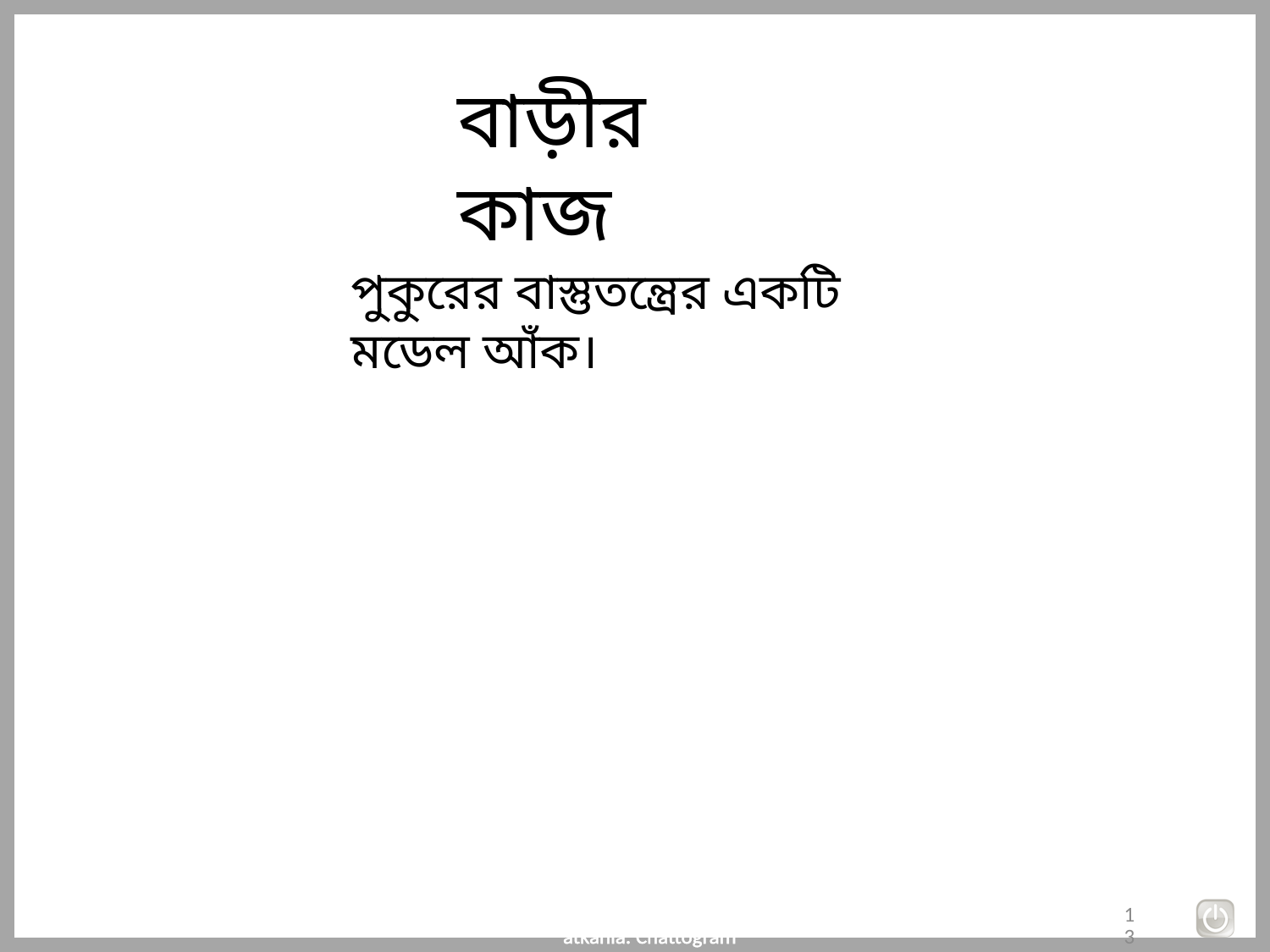

বাড়ীর কাজ
পুকুরের বাস্তুতন্ত্রের একটি মডেল আঁক।
16/08/2019
Md. Abul Hasem, SKHS, Satkania. Chattogram
13